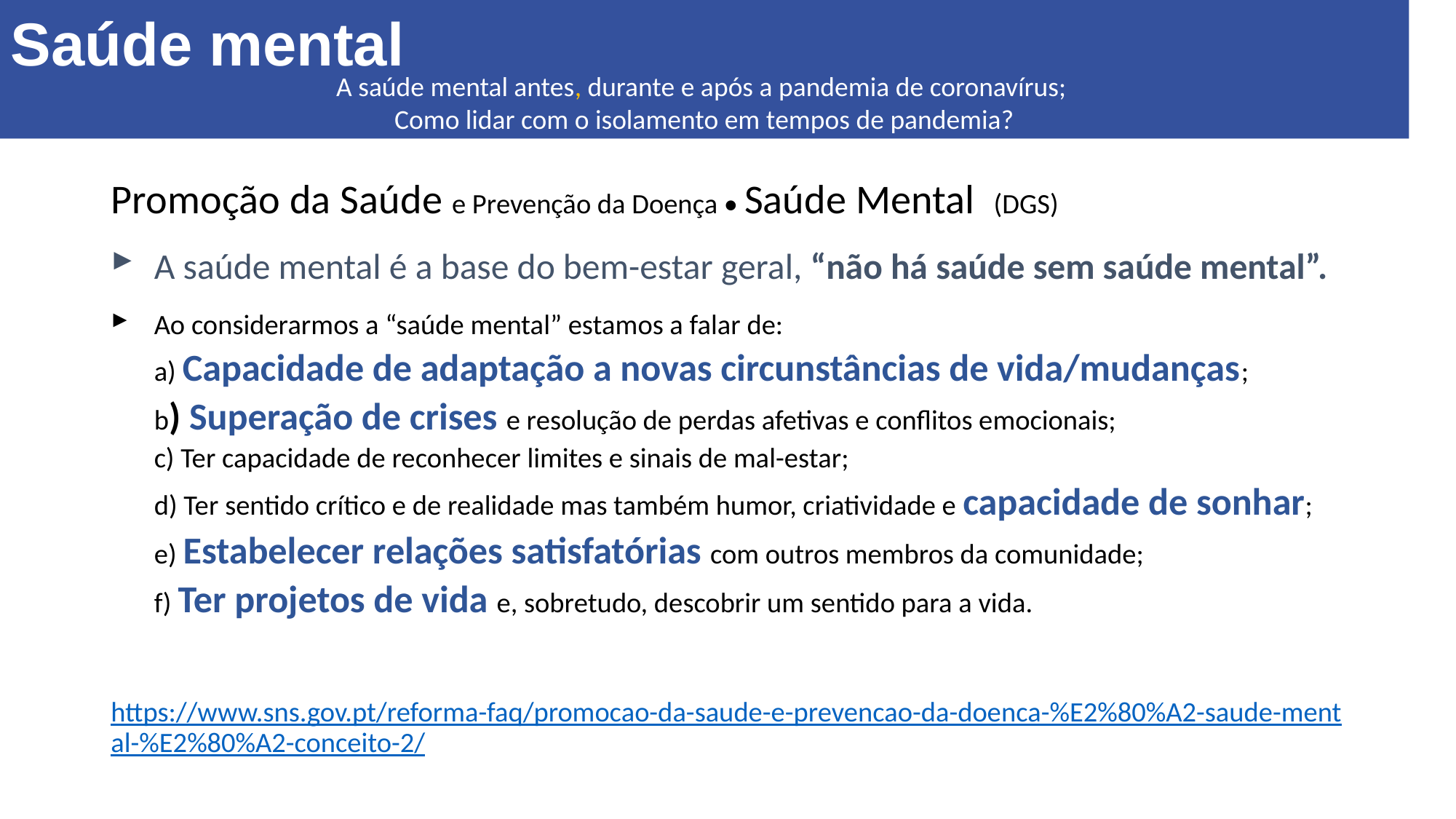

Saúde mental

A saúde mental antes, durante e após a pandemia de coronavírus;
Como lidar com o isolamento em tempos de pandemia?

Promoção da Saúde e Prevenção da Doença • Saúde Mental  (DGS)
A saúde mental é a base do bem-estar geral, “não há saúde sem saúde mental”.
Ao considerarmos a “saúde mental” estamos a falar de:
a) Capacidade de adaptação a novas circunstâncias de vida/mudanças;
b) Superação de crises e resolução de perdas afetivas e conflitos emocionais;
c) Ter capacidade de reconhecer limites e sinais de mal-estar;
d) Ter sentido crítico e de realidade mas também humor, criatividade e capacidade de sonhar;
e) Estabelecer relações satisfatórias com outros membros da comunidade;
f) Ter projetos de vida e, sobretudo, descobrir um sentido para a vida.

https://www.sns.gov.pt/reforma-faq/promocao-da-saude-e-prevencao-da-doenca-%E2%80%A2-saude-mental-%E2%80%A2-conceito-2/